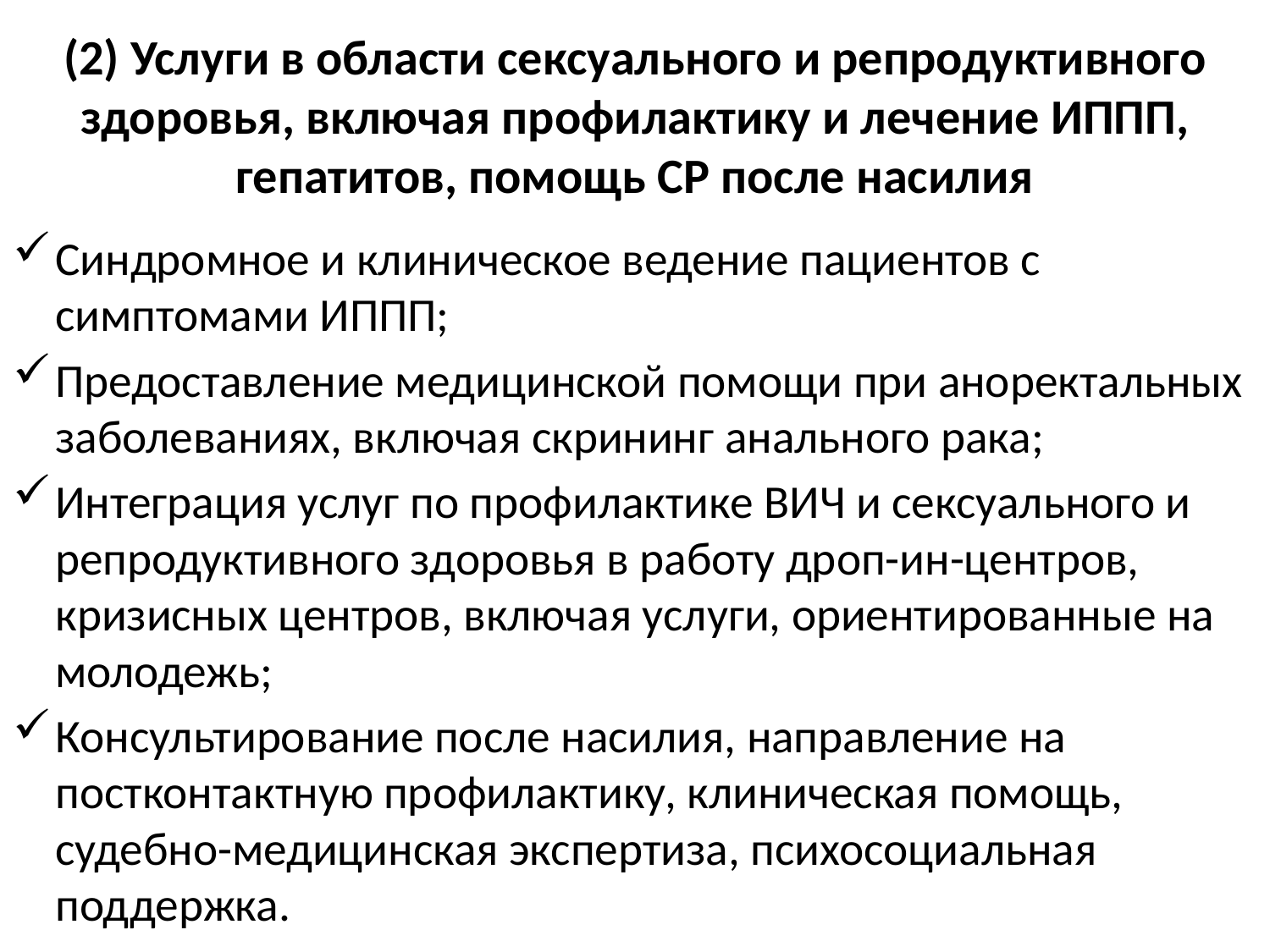

# (2) Услуги в области сексуального и репродуктивного здоровья, включая профилактику и лечение ИППП, гепатитов, помощь СР после насилия
Синдромное и клиническое ведение пациентов с симптомами ИППП;
Предоставление медицинской помощи при аноректальных заболеваниях, включая скрининг анального рака;
Интеграция услуг по профилактике ВИЧ и сексуального и репродуктивного здоровья в работу дроп-ин-центров, кризисных центров, включая услуги, ориентированные на молодежь;
Консультирование после насилия, направление на постконтактную профилактику, клиническая помощь, судебно-медицинская экспертиза, психосоциальная поддержка.